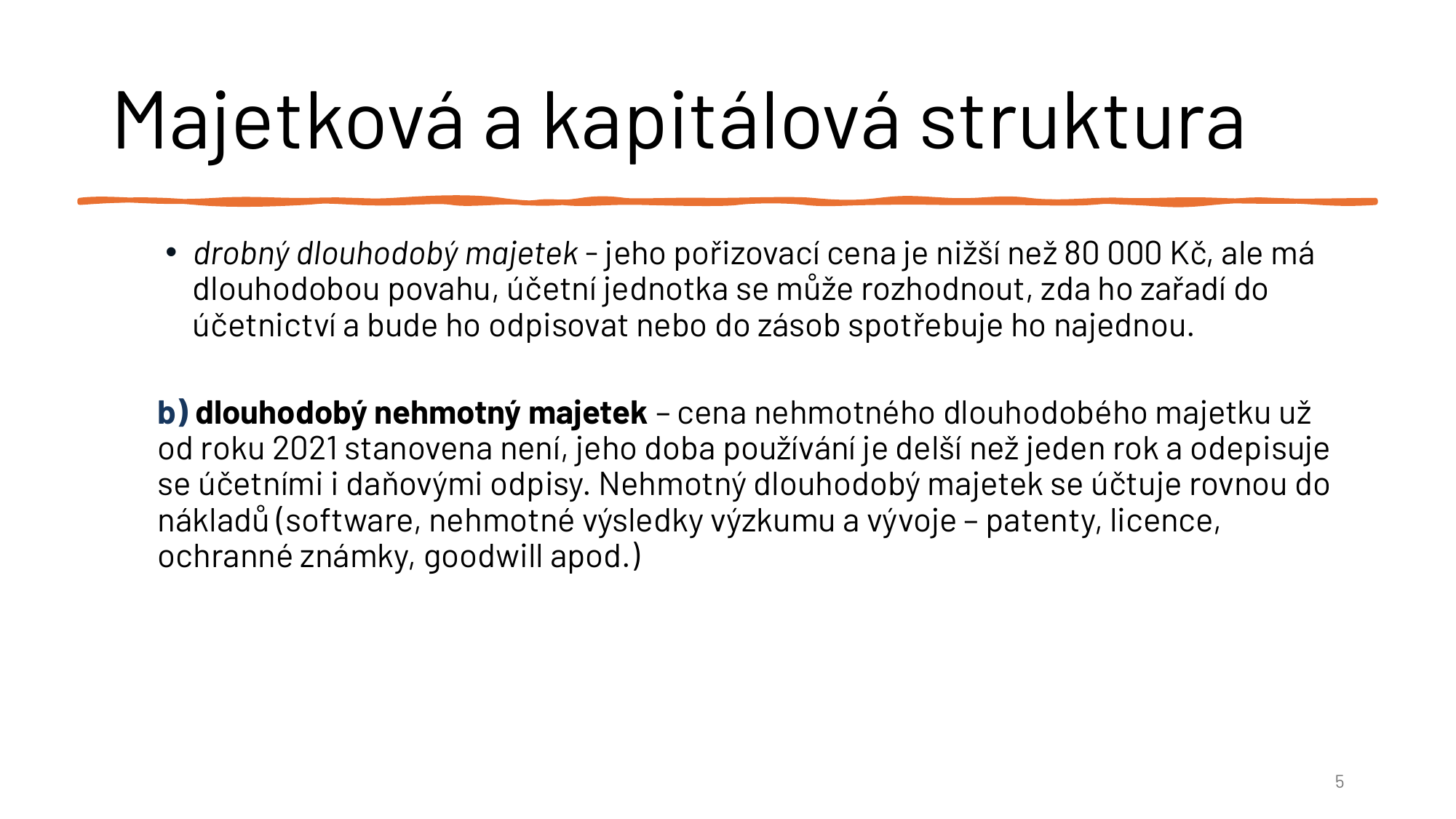

# Majetková a kapitálová struktura

drobný dlouhodobý majetek - jeho pořizovací cena je nižší než 80 000 Kč, ale má dlouhodobou povahu, účetní jednotka se může rozhodnout, zda ho zařadí do účetnictví a bude ho odpisovat nebo do zásob spotřebuje ho najednou.

b) dlouhodobý nehmotný majetek – cena nehmotného dlouhodobého majetku už od roku 2021 stanovena není, jeho doba používání je delší než jeden rok a odepisuje se účetními i daňovými odpisy. Nehmotný dlouhodobý majetek se účtuje rovnou do nákladů (software, nehmotné výsledky výzkumu a vývoje – patenty, licence, ochranné známky, goodwill apod.)

5